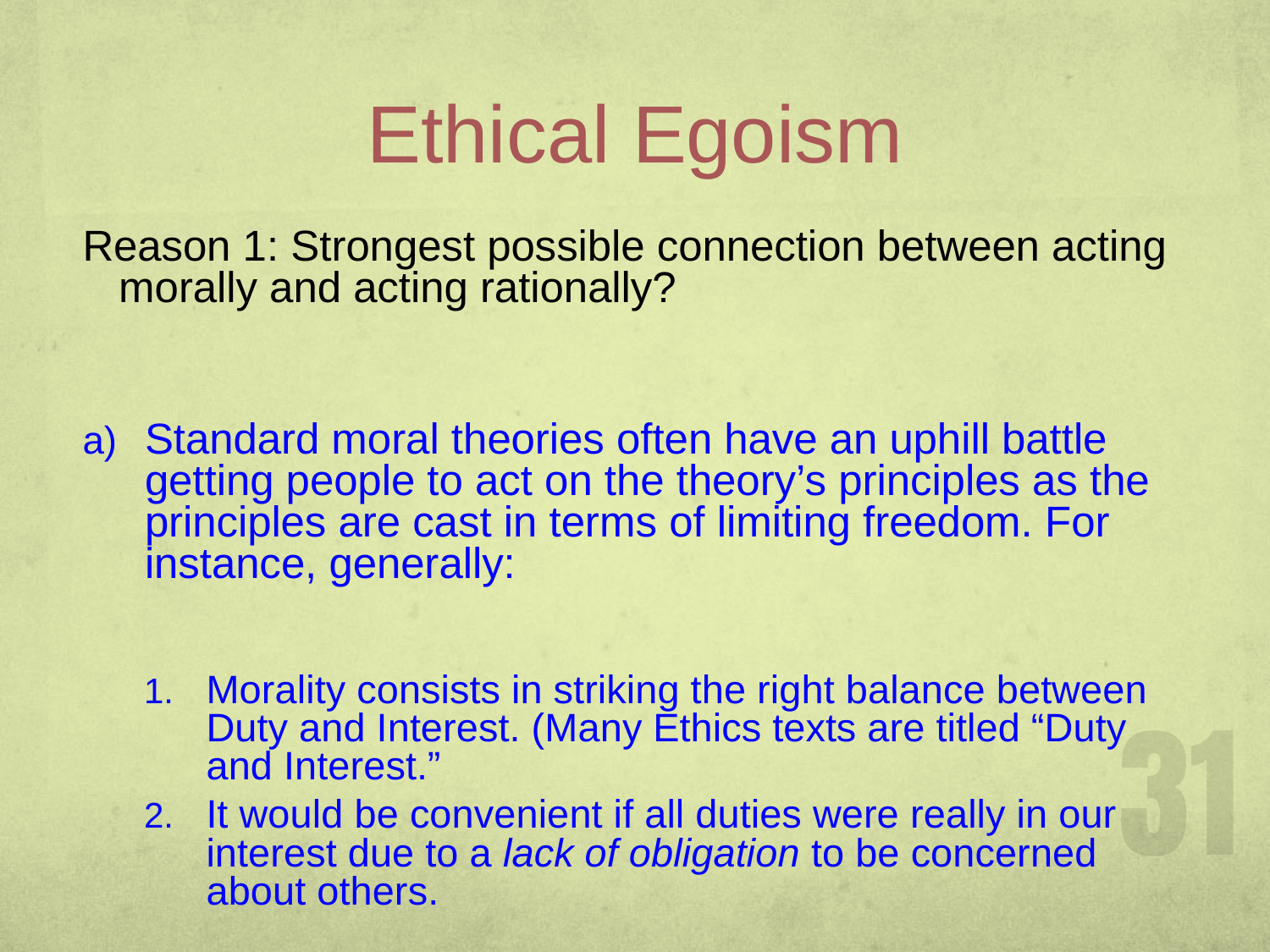

# Ethical Egoism
Reason 1: Strongest possible connection between acting morally and acting rationally?

Standard moral theories often have an uphill battle getting people to act on the theory’s principles as the principles are cast in terms of limiting freedom. For instance, generally:

Morality consists in striking the right balance between Duty and Interest. (Many Ethics texts are titled “Duty and Interest.”
It would be convenient if all duties were really in our interest due to a lack of obligation to be concerned about others.
31